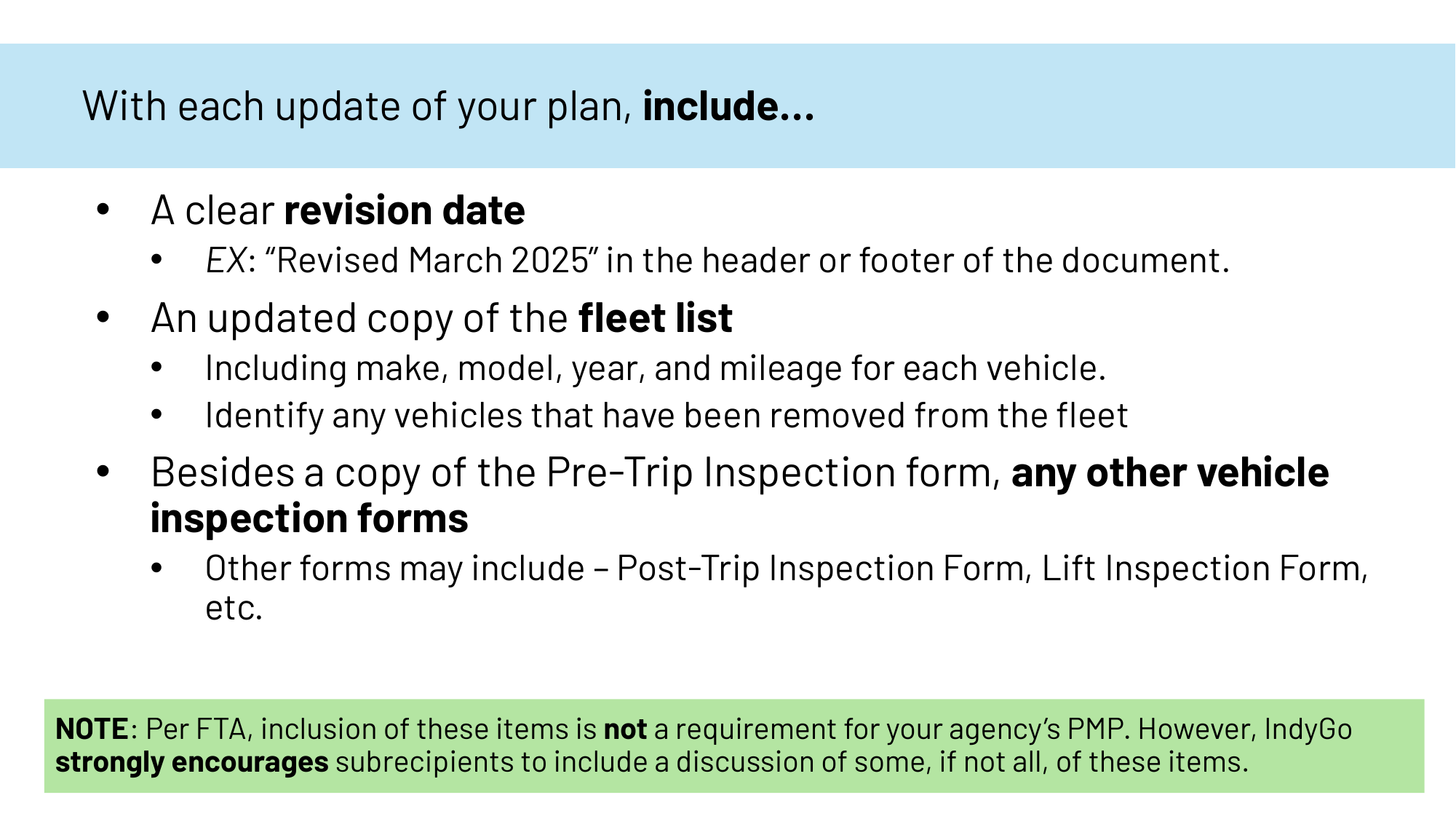

With each update of your plan, include…
A clear revision date
EX: “Revised March 2025” in the header or footer of the document.
An updated copy of the fleet list
Including make, model, year, and mileage for each vehicle.
Identify any vehicles that have been removed from the fleet
Besides a copy of the Pre-Trip Inspection form, any other vehicle inspection forms
Other forms may include – Post-Trip Inspection Form, Lift Inspection Form, etc.
NOTE: Per FTA, inclusion of these items is not a requirement for your agency’s PMP. However, IndyGo strongly encourages subrecipients to include a discussion of some, if not all, of these items.